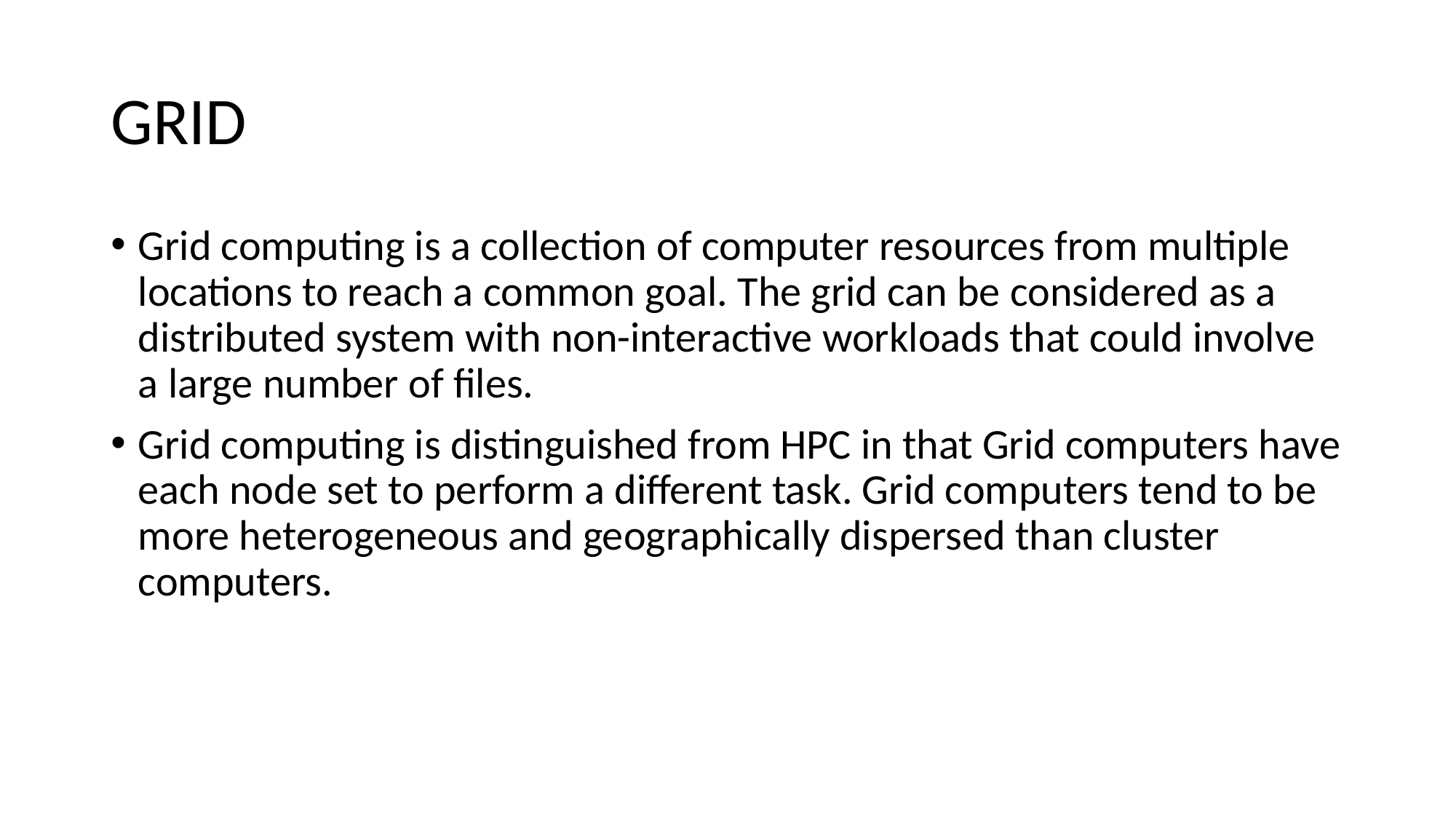

# GRID
Grid computing is a collection of computer resources from multiple locations to reach a common goal. The grid can be considered as a distributed system with non-interactive workloads that could involve a large number of files.
Grid computing is distinguished from HPC in that Grid computers have each node set to perform a different task. Grid computers tend to be more heterogeneous and geographically dispersed than cluster computers.